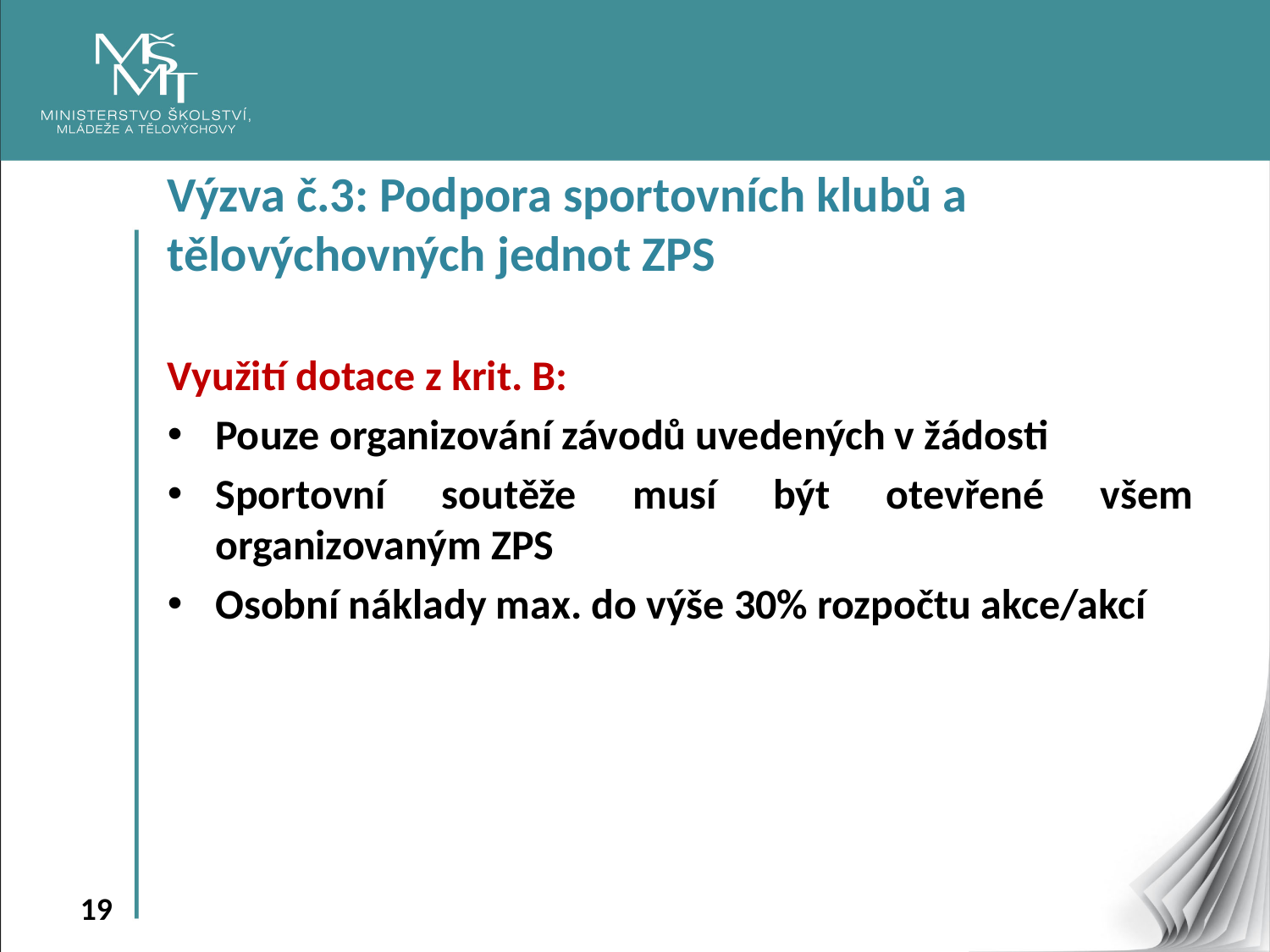

Výzva č.3: Podpora sportovních klubů a tělovýchovných jednot ZPS

Využití dotace z krit. B:
Pouze organizování závodů uvedených v žádosti
Sportovní soutěže musí být otevřené všem organizovaným ZPS
Osobní náklady max. do výše 30% rozpočtu akce/akcí